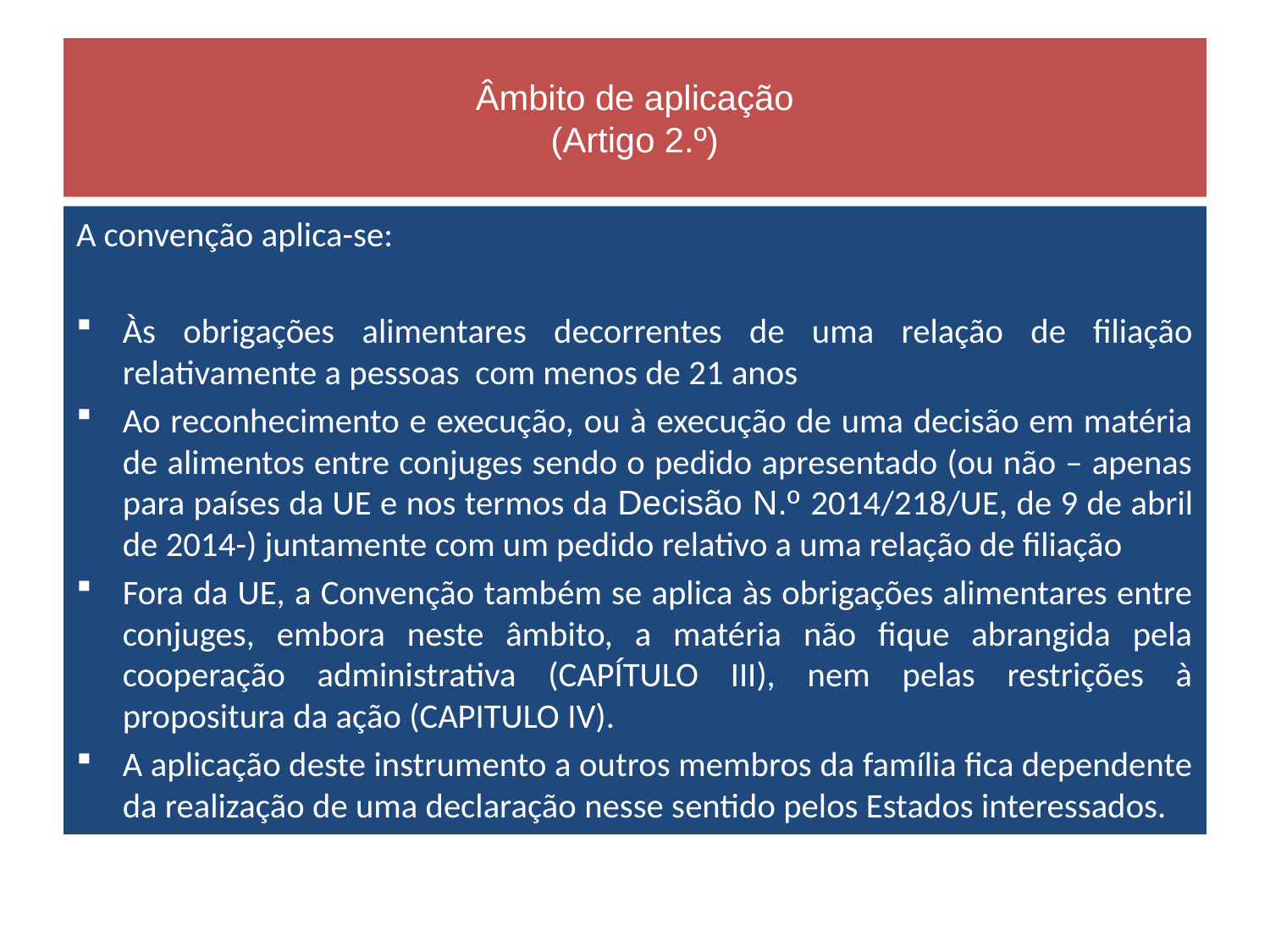

# Âmbito de aplicação (Artigo 2.º)
A convenção aplica-se:

Às obrigações alimentares decorrentes de uma relação de filiação relativamente a pessoas  com menos de 21 anos
Ao reconhecimento e execução, ou à execução de uma decisão em matéria de alimentos entre conjuges sendo o pedido apresentado (ou não – apenas para países da UE e nos termos da Decisão N.º 2014/218/UE, de 9 de abril de 2014-) juntamente com um pedido relativo a uma relação de filiação
Fora da UE, a Convenção também se aplica às obrigações alimentares entre conjuges, embora neste âmbito, a matéria não fique abrangida pela cooperação administrativa (CAPÍTULO III), nem pelas restrições à propositura da ação (CAPITULO IV).
A aplicação deste instrumento a outros membros da família fica dependente da realização de uma declaração nesse sentido pelos Estados interessados.